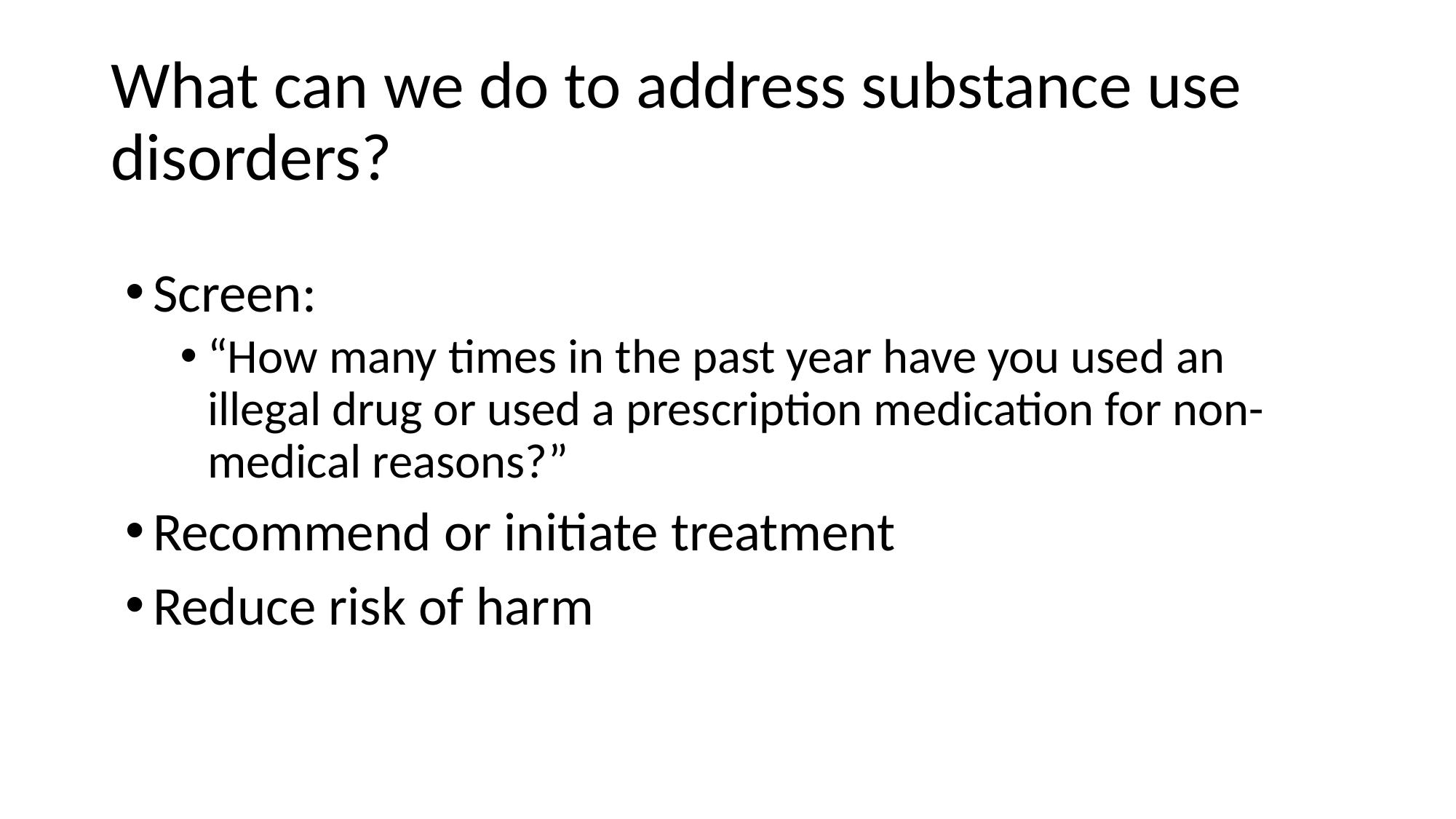

# What can we do to address substance use disorders?
Screen:
“How many times in the past year have you used an illegal drug or used a prescription medication for non-medical reasons?”
Recommend or initiate treatment
Reduce risk of harm